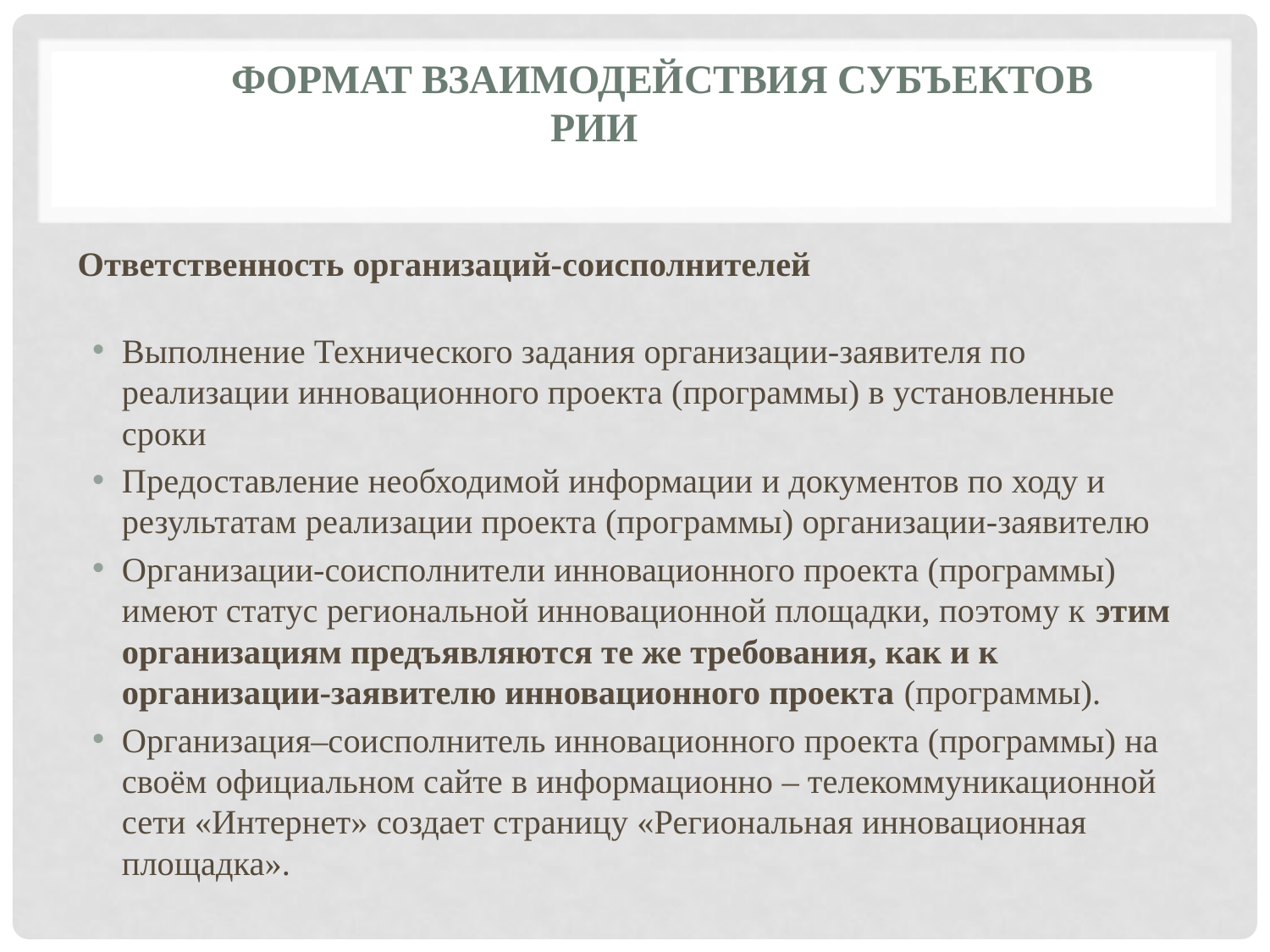

# Формат взаимодействия субъектов РИИ
Ответственность организаций-соисполнителей
Выполнение Технического задания организации-заявителя по реализации инновационного проекта (программы) в установленные сроки
Предоставление необходимой информации и документов по ходу и результатам реализации проекта (программы) организации-заявителю
Организации-соисполнители инновационного проекта (программы) имеют статус региональной инновационной площадки, поэтому к этим организациям предъявляются те же требования, как и к организации-заявителю инновационного проекта (программы).
Организация–соисполнитель инновационного проекта (программы) на своём официальном сайте в информационно – телекоммуникационной сети «Интернет» создает страницу «Региональная инновационная площадка».